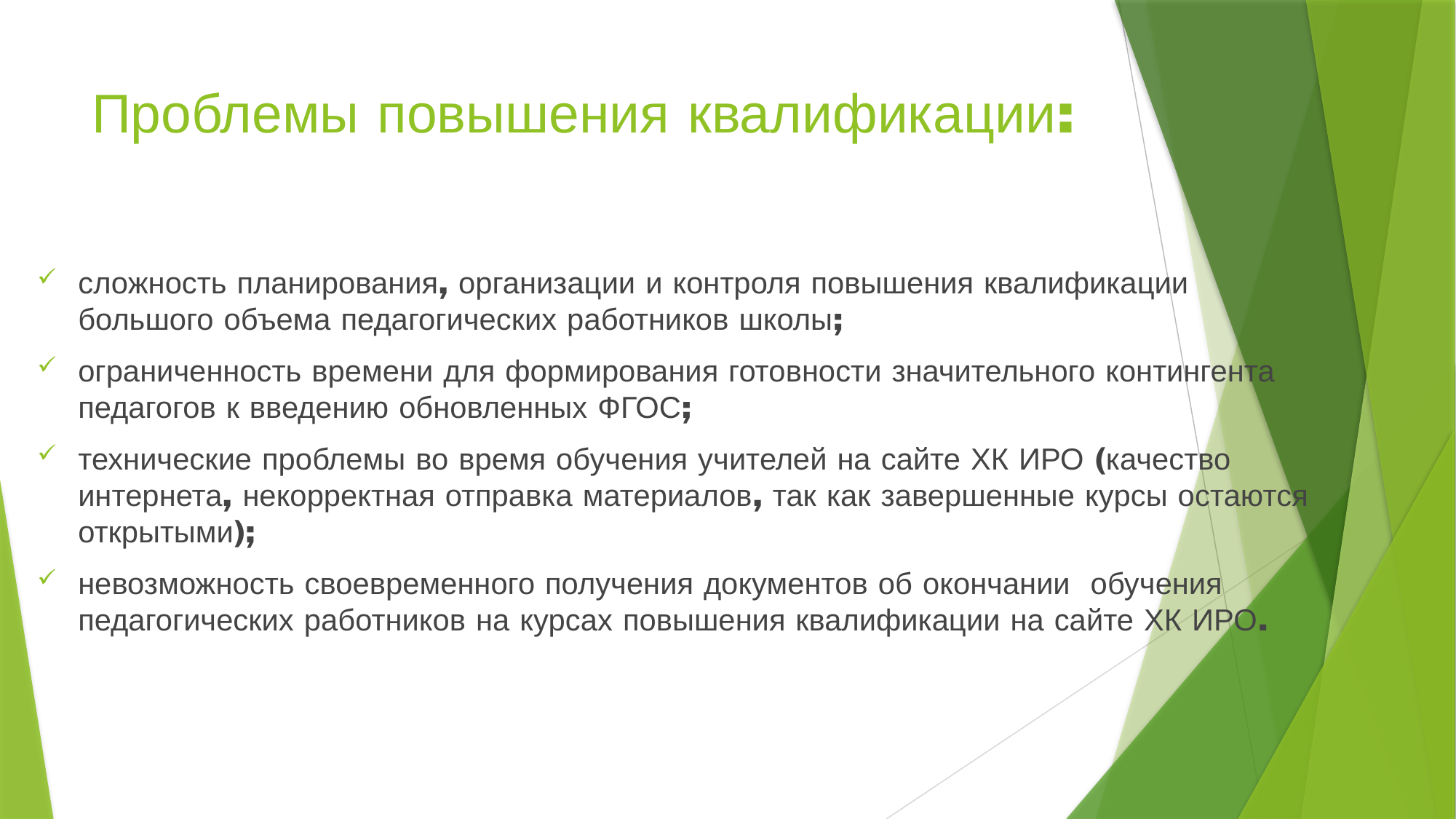

# Проблемы повышения квалификации:
сложность планирования, организации и контроля повышения квалификации большого объема педагогических работников школы;
ограниченность времени для формирования готовности значительного контингента педагогов к введению обновленных ФГОС;
технические проблемы во время обучения учителей на сайте ХК ИРО (качество интернета, некорректная отправка материалов, так как завершенные курсы остаются открытыми);
невозможность своевременного получения документов об окончании  обучения педагогических работников на курсах повышения квалификации на сайте ХК ИРО.